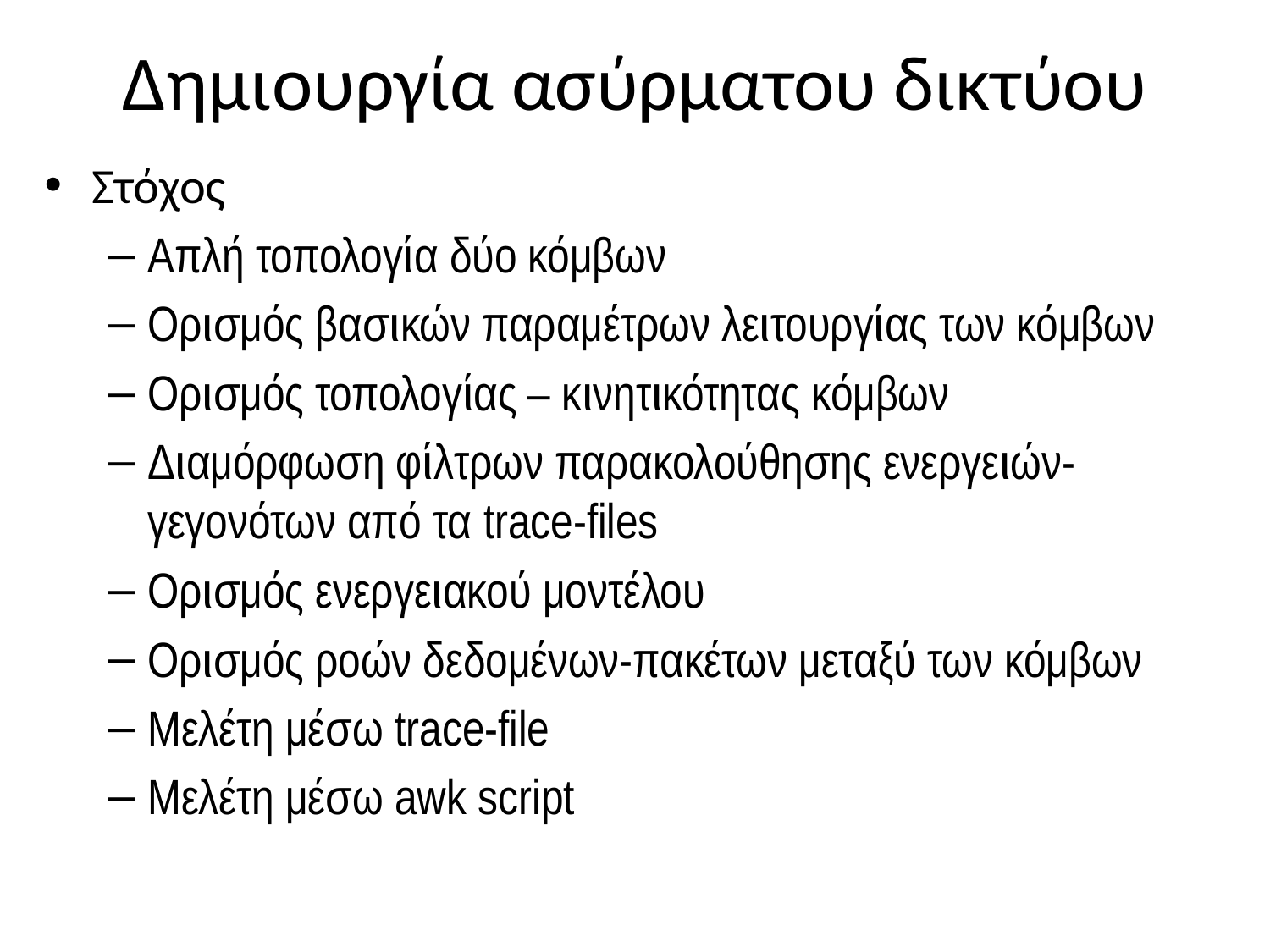

# Δημιουργία ασύρματου δικτύου
Στόχος
Απλή τοπολογία δύο κόμβων
Ορισμός βασικών παραμέτρων λειτουργίας των κόμβων
Ορισμός τοπολογίας – κινητικότητας κόμβων
Διαμόρφωση φίλτρων παρακολούθησης ενεργειών-γεγονότων από τα trace-files
Ορισμός ενεργειακού μοντέλου
Ορισμός ροών δεδομένων-πακέτων μεταξύ των κόμβων
Μελέτη μέσω trace-file
Μελέτη μέσω awk script